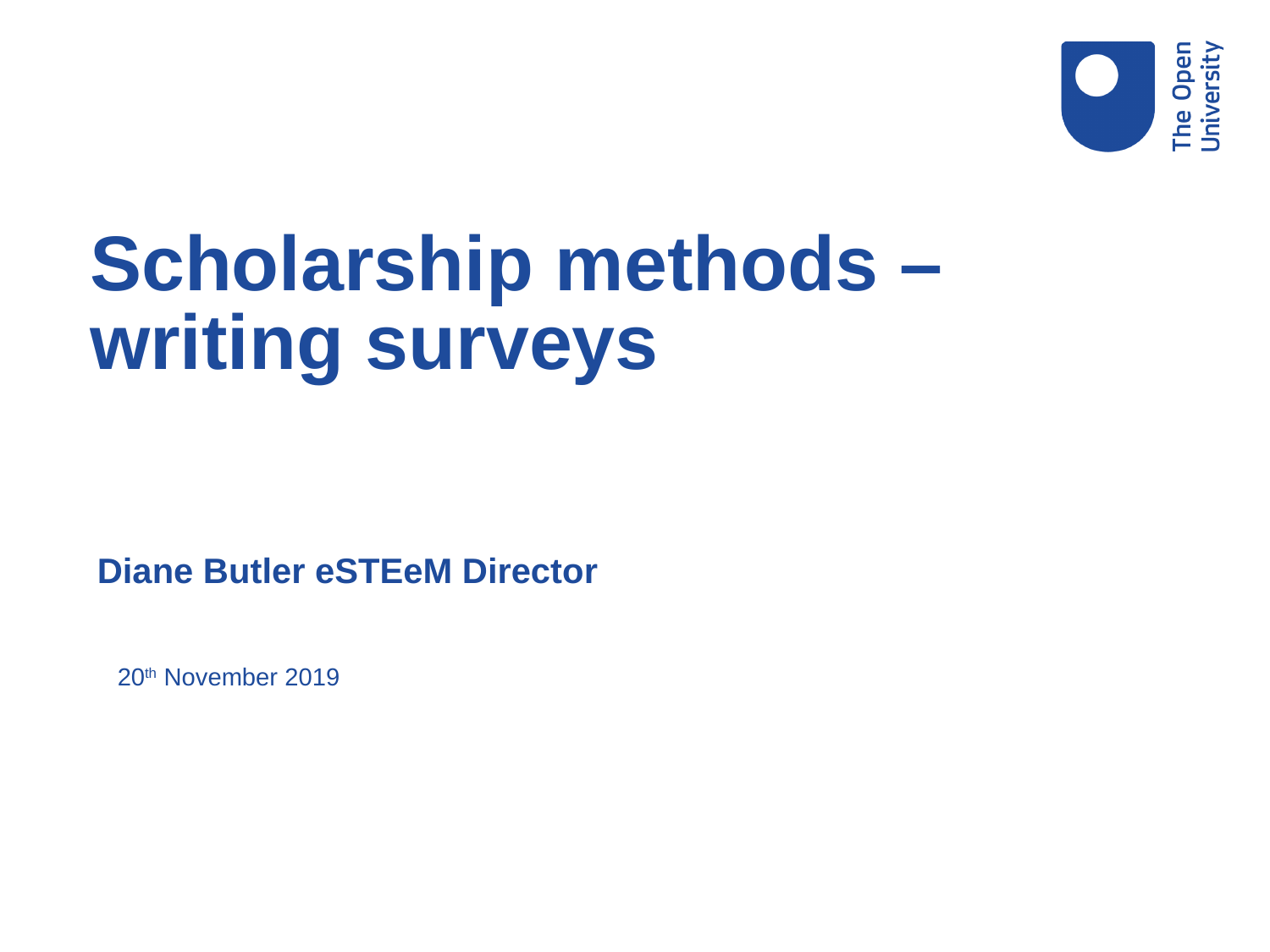

Scholarship methods – writing surveys
Diane Butler eSTEeM Director
20th November 2019